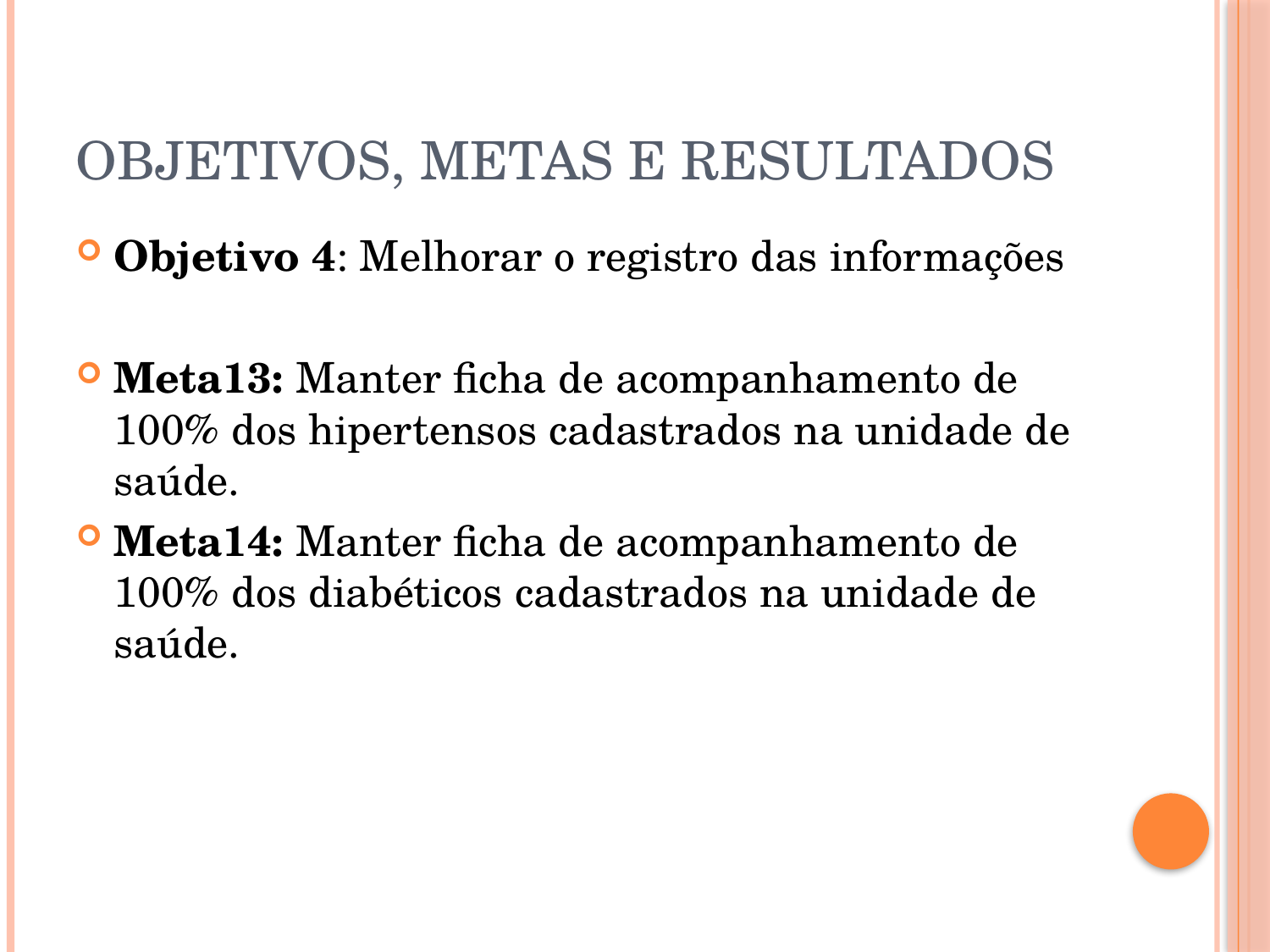

# Objetivos, Metas e Resultados
Objetivo 4: Melhorar o registro das informações

Meta13: Manter ficha de acompanhamento de 100% dos hipertensos cadastrados na unidade de saúde.
Meta14: Manter ficha de acompanhamento de 100% dos diabéticos cadastrados na unidade de saúde.